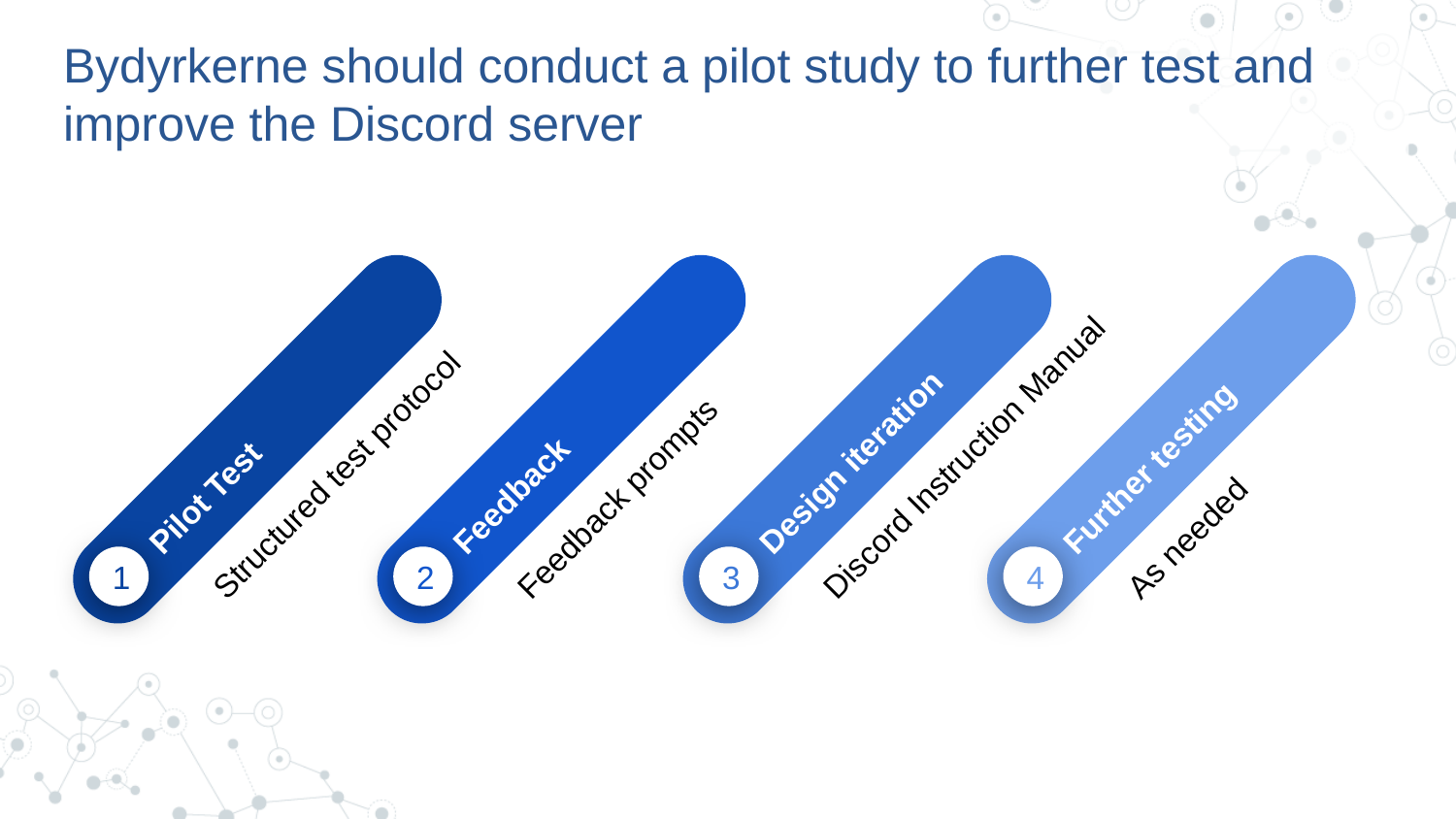

# Bydyrkerne should conduct a pilot study to further test and improve the Discord server

Pilot Test
Structured test protocol
1

Feedback
Feedback prompts
2

Design iteration
Discord Instruction Manual
3

Further testing
As needed
4